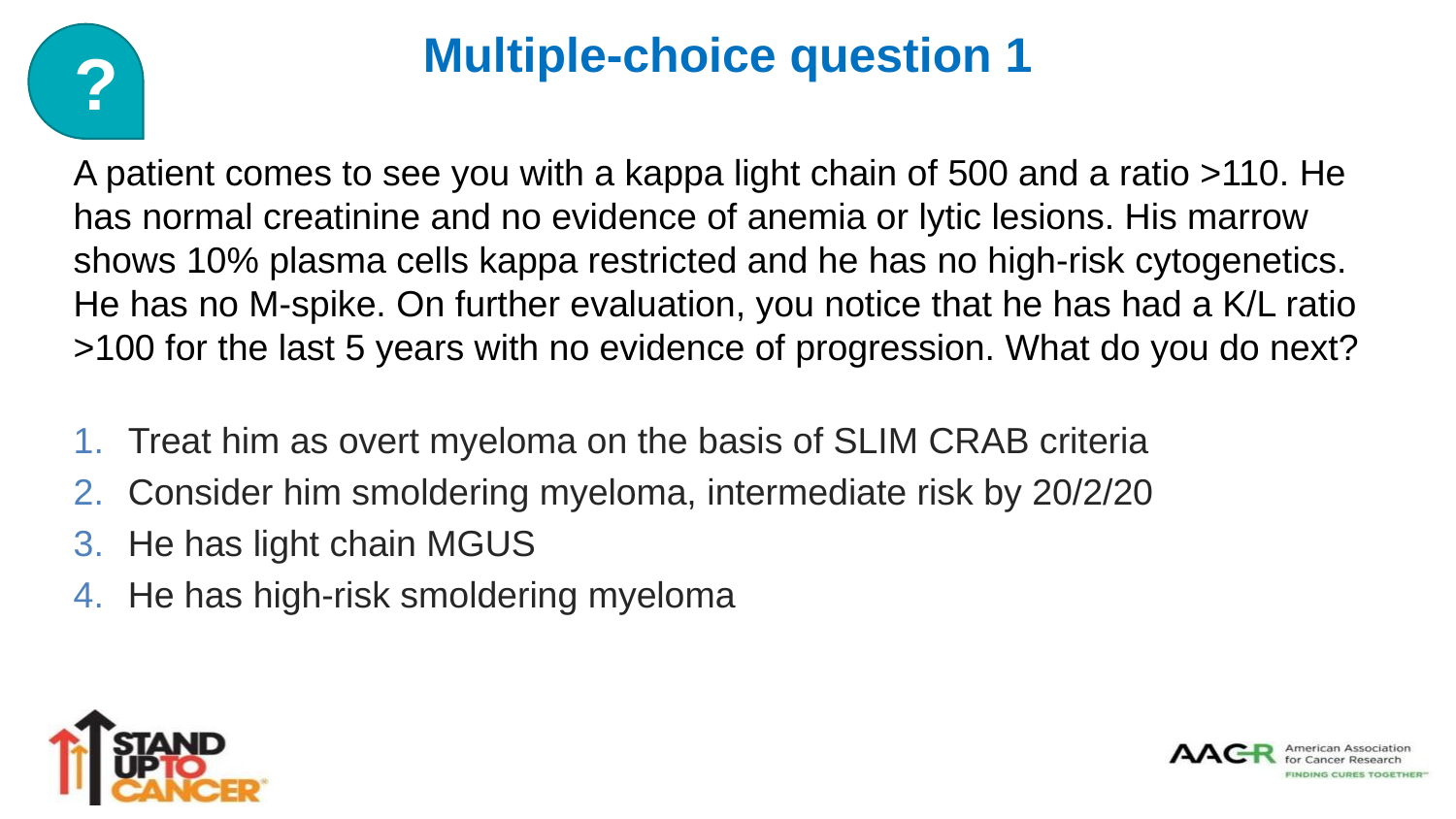

# Multiple-choice question 1

?
A patient comes to see you with a kappa light chain of 500 and a ratio >110. He has normal creatinine and no evidence of anemia or lytic lesions. His marrow shows 10% plasma cells kappa restricted and he has no high-risk cytogenetics. He has no M-spike. On further evaluation, you notice that he has had a K/L ratio >100 for the last 5 years with no evidence of progression. What do you do next?

Treat him as overt myeloma on the basis of SLIM CRAB criteria
Consider him smoldering myeloma, intermediate risk by 20/2/20
He has light chain MGUS
He has high-risk smoldering myeloma